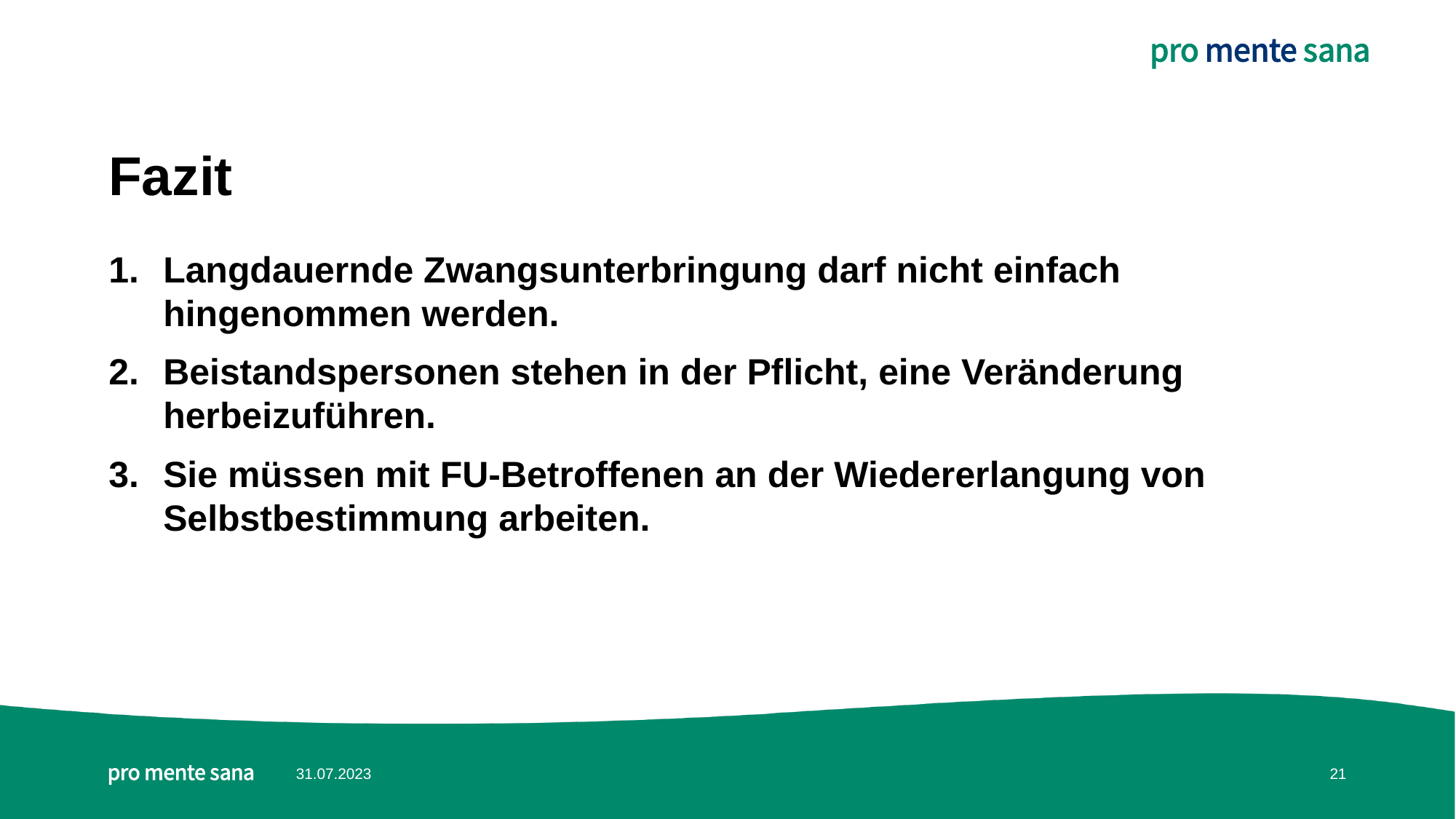

# Fazit
Langdauernde Zwangsunterbringung darf nicht einfach hingenommen werden.
Beistandspersonen stehen in der Pflicht, eine Veränderung herbeizuführen.
Sie müssen mit FU-Betroffenen an der Wiedererlangung von Selbstbestimmung arbeiten.
31.07.2023
21